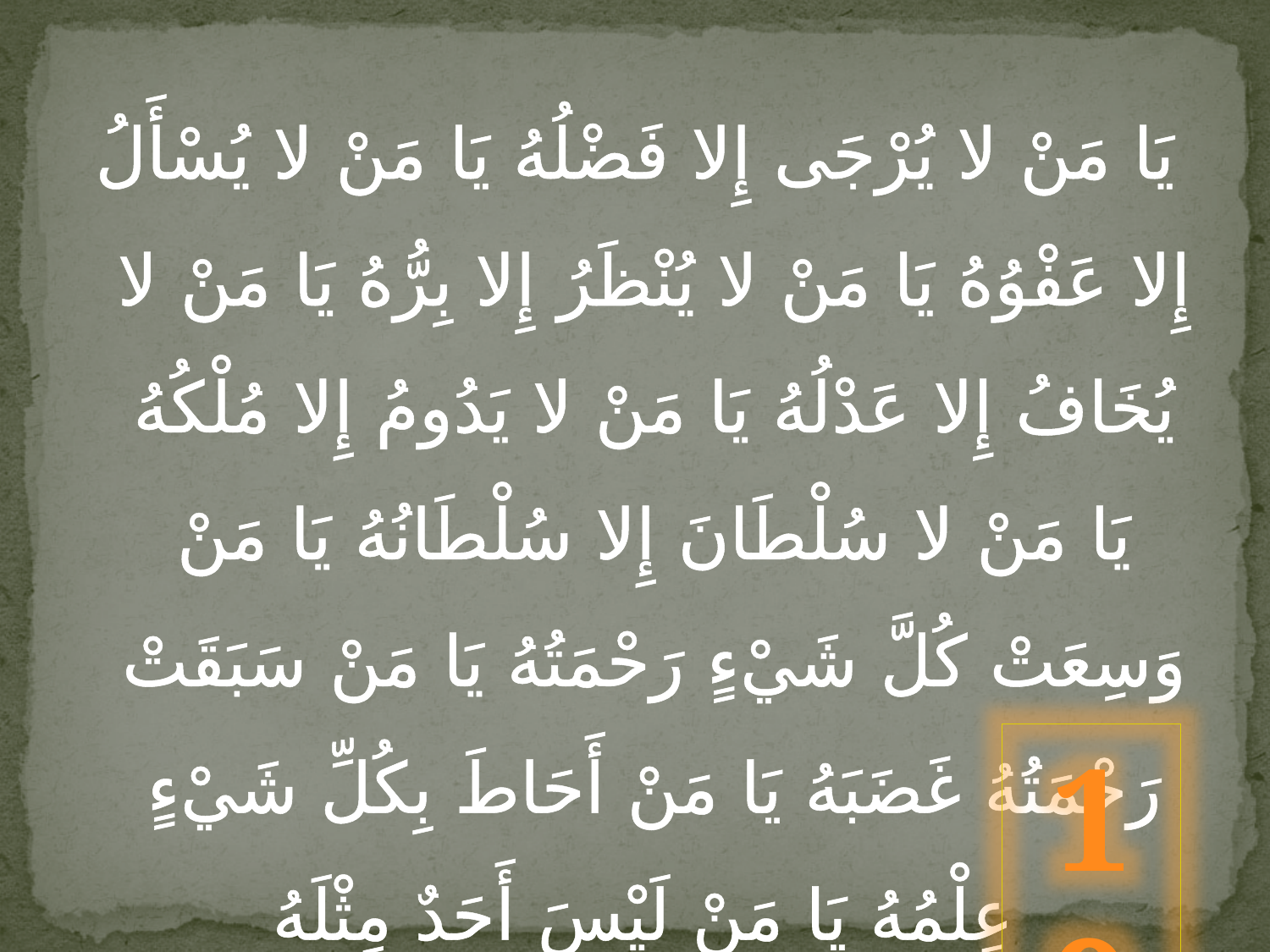

يَا مَنْ لا يُرْجَى إِلا فَضْلُهُ يَا مَنْ لا يُسْأَلُ إِلا عَفْوُهُ يَا مَنْ لا يُنْظَرُ إِلا بِرُّهُ يَا مَنْ لا يُخَافُ إِلا عَدْلُهُ يَا مَنْ لا يَدُومُ إِلا مُلْكُهُ يَا مَنْ لا سُلْطَانَ إِلا سُلْطَانُهُ يَا مَنْ وَسِعَتْ كُلَّ شَيْ‏ءٍ رَحْمَتُهُ يَا مَنْ سَبَقَتْ رَحْمَتُهُ غَضَبَهُ يَا مَنْ أَحَاطَ بِكُلِّ شَيْ‏ءٍ عِلْمُهُ يَا مَنْ لَيْسَ أَحَدٌ مِثْلَهُ
19